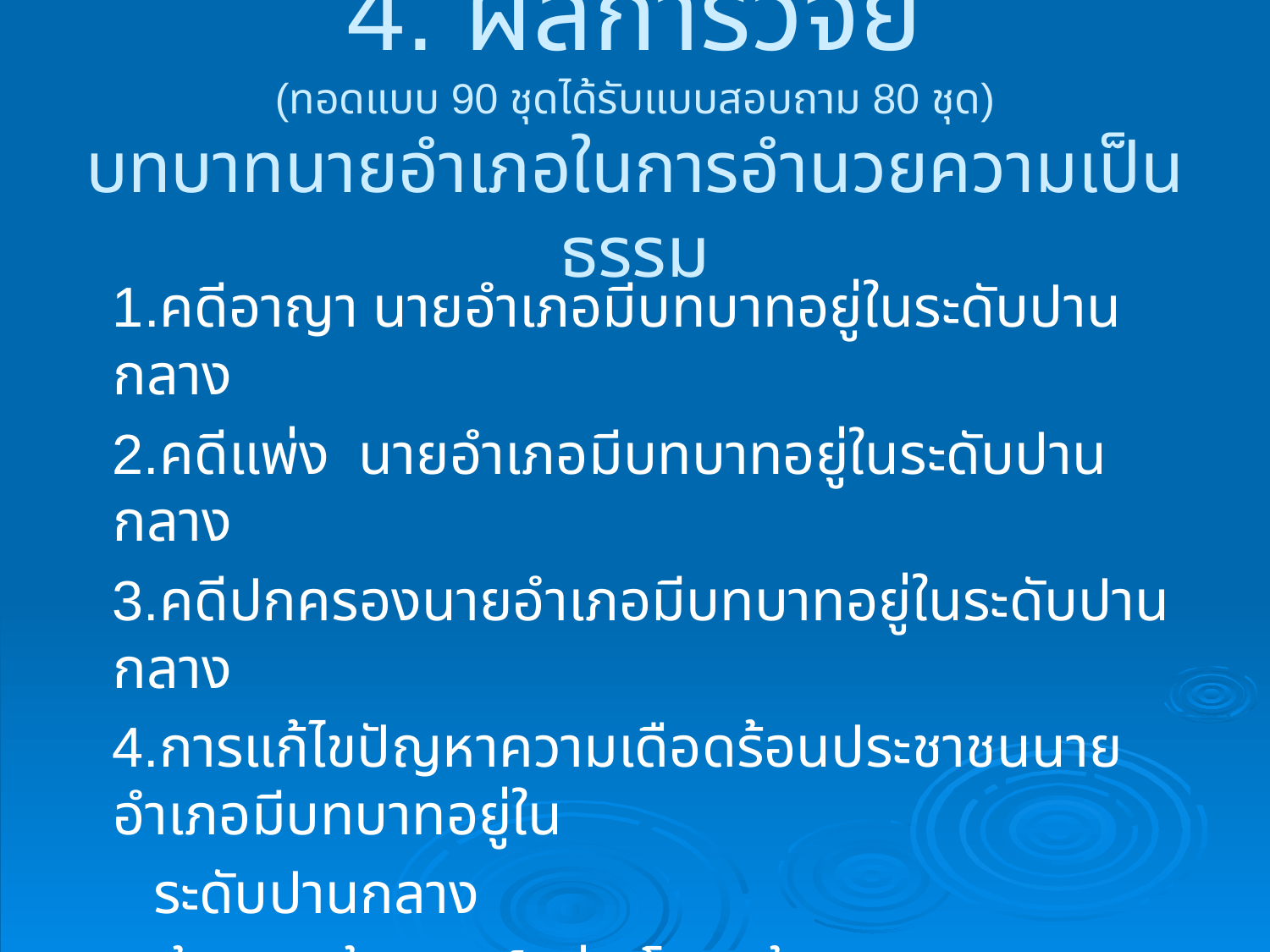

# 4. ผลการวิจัย (ทอดแบบ 90 ชุดได้รับแบบสอบถาม 80 ชุด) บทบาทนายอำเภอในการอำนวยความเป็นธรรม
   1.คดีอาญา นายอำเภอมีบทบาทอยู่ในระดับปานกลาง
   2.คดีแพ่ง  นายอำเภอมีบทบาทอยู่ในระดับปานกลาง
   3.คดีปกครองนายอำเภอมีบทบาทอยู่ในระดับปานกลาง
   4.การแก้ไขปัญหาความเดือดร้อนประชาชนนายอำเภอมีบทบาทอยู่ใน
      ระดับปานกลาง
   5.ด้านการร้องทุกข์กล่าวโทษแจ้งเบาะแสการกระทำผิดกฎหมาย
      นายอำเภอมีบทบาทอยู่ในระดับมาก